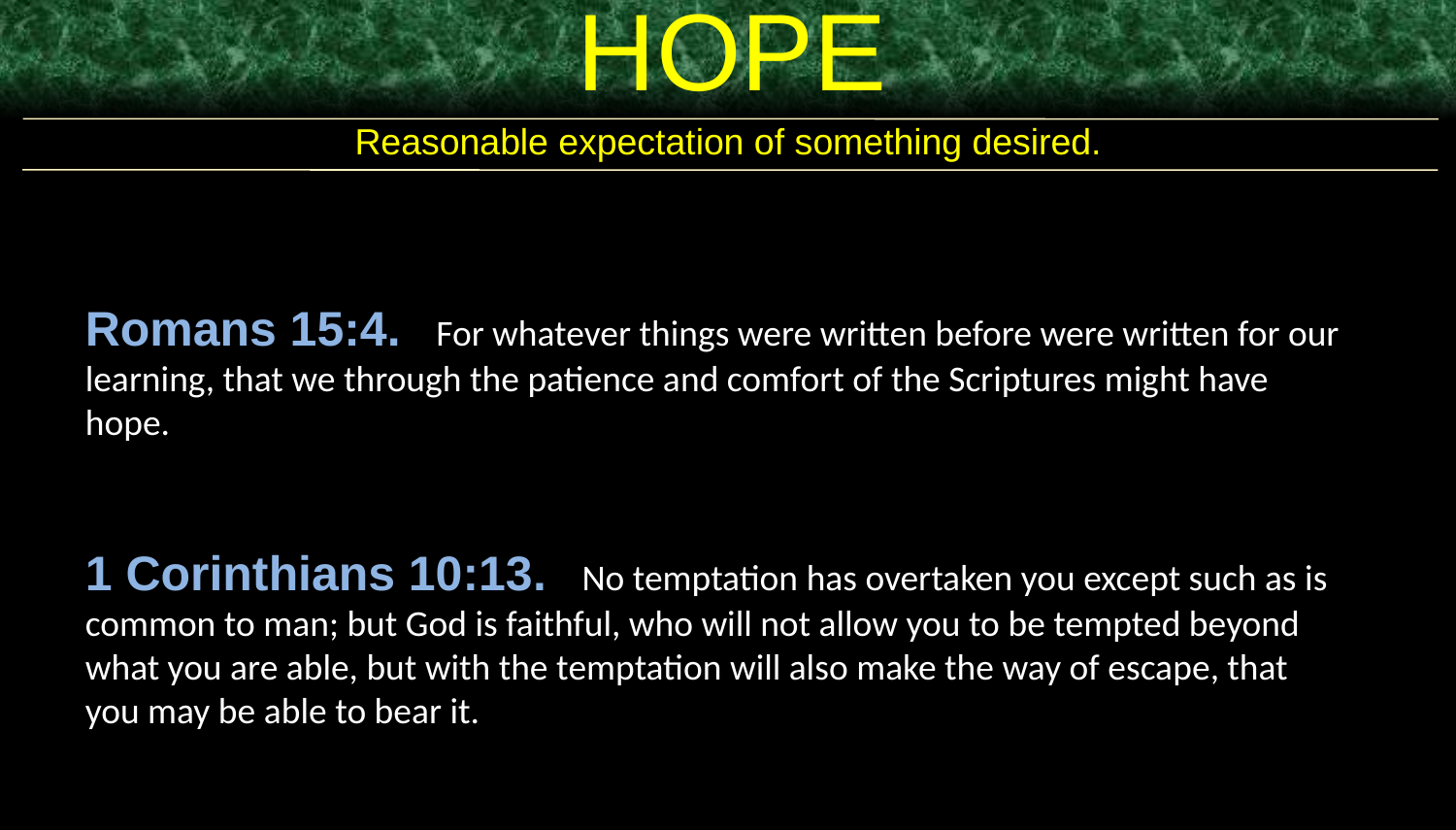

HOPE
Reasonable expectation of something desired.
Romans 15:4.   For whatever things were written before were written for our learning, that we through the patience and comfort of the Scriptures might have hope.
1 Corinthians 10:13.   No temptation has overtaken you except such as is common to man; but God is faithful, who will not allow you to be tempted beyond what you are able, but with the temptation will also make the way of escape, that you may be able to bear it.